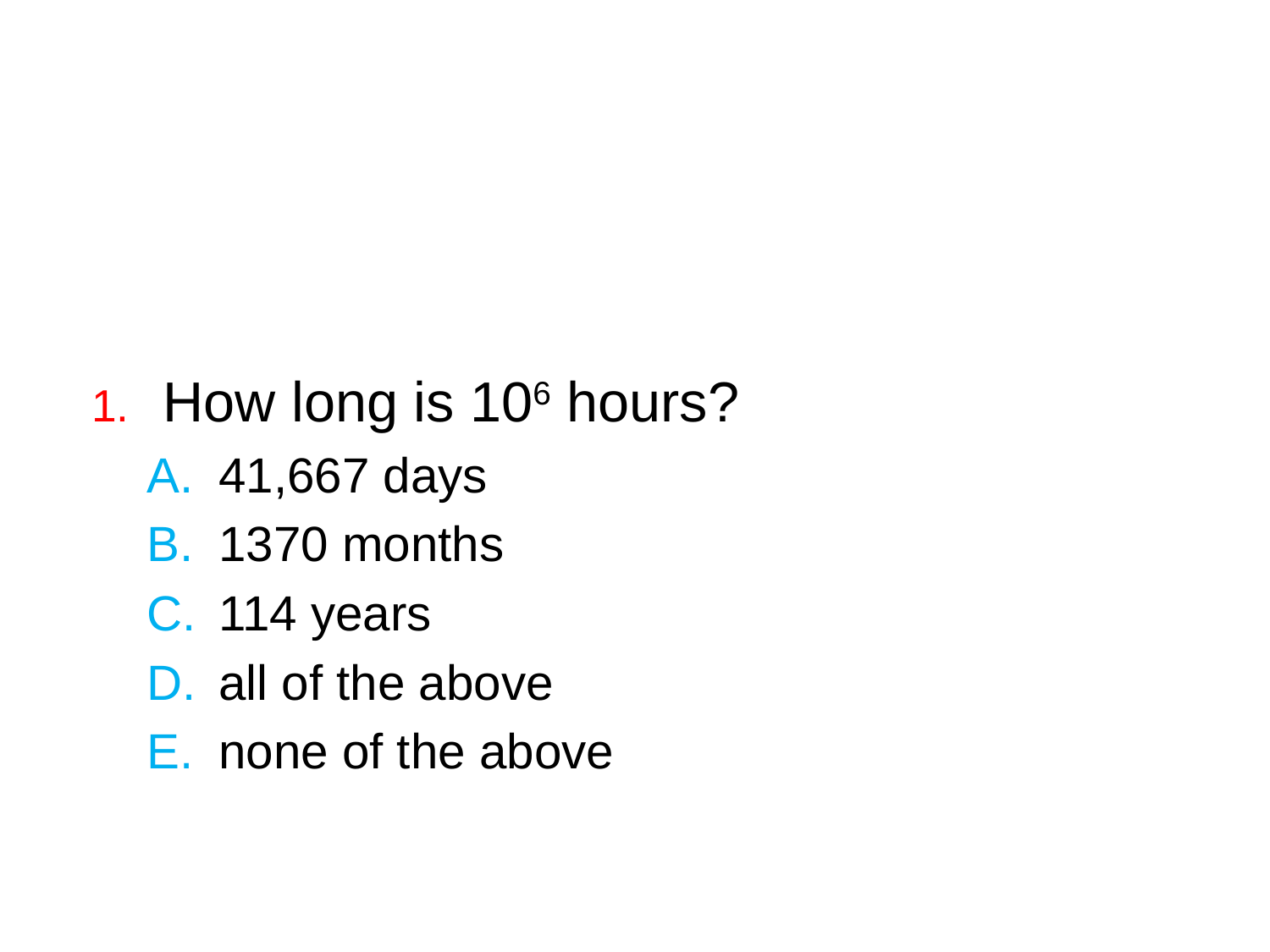

How long is 106 hours?
41,667 days
1370 months
114 years
all of the above
none of the above